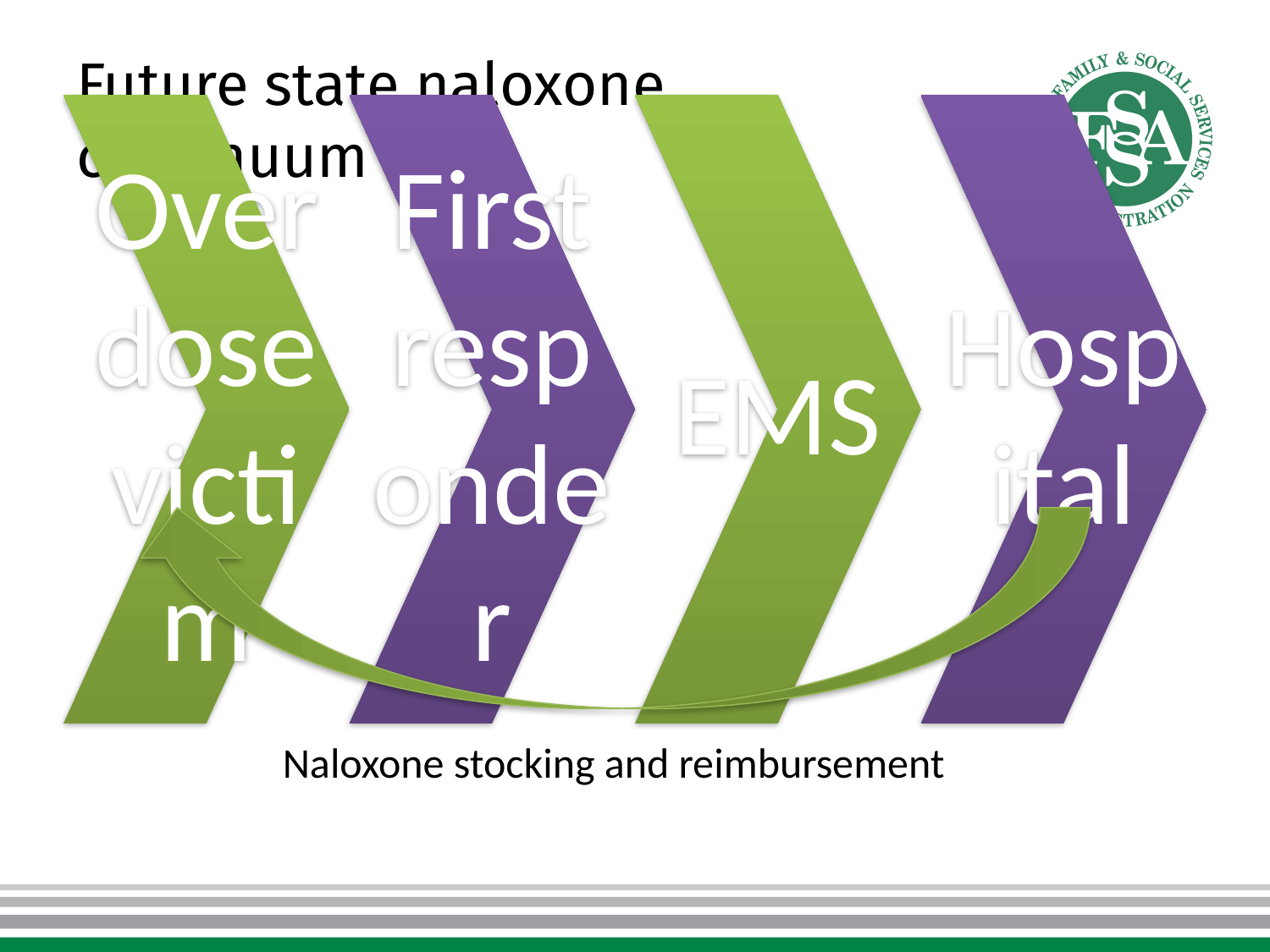

# Future state naloxone continuum
EMS

Naloxone stocking and reimbursement